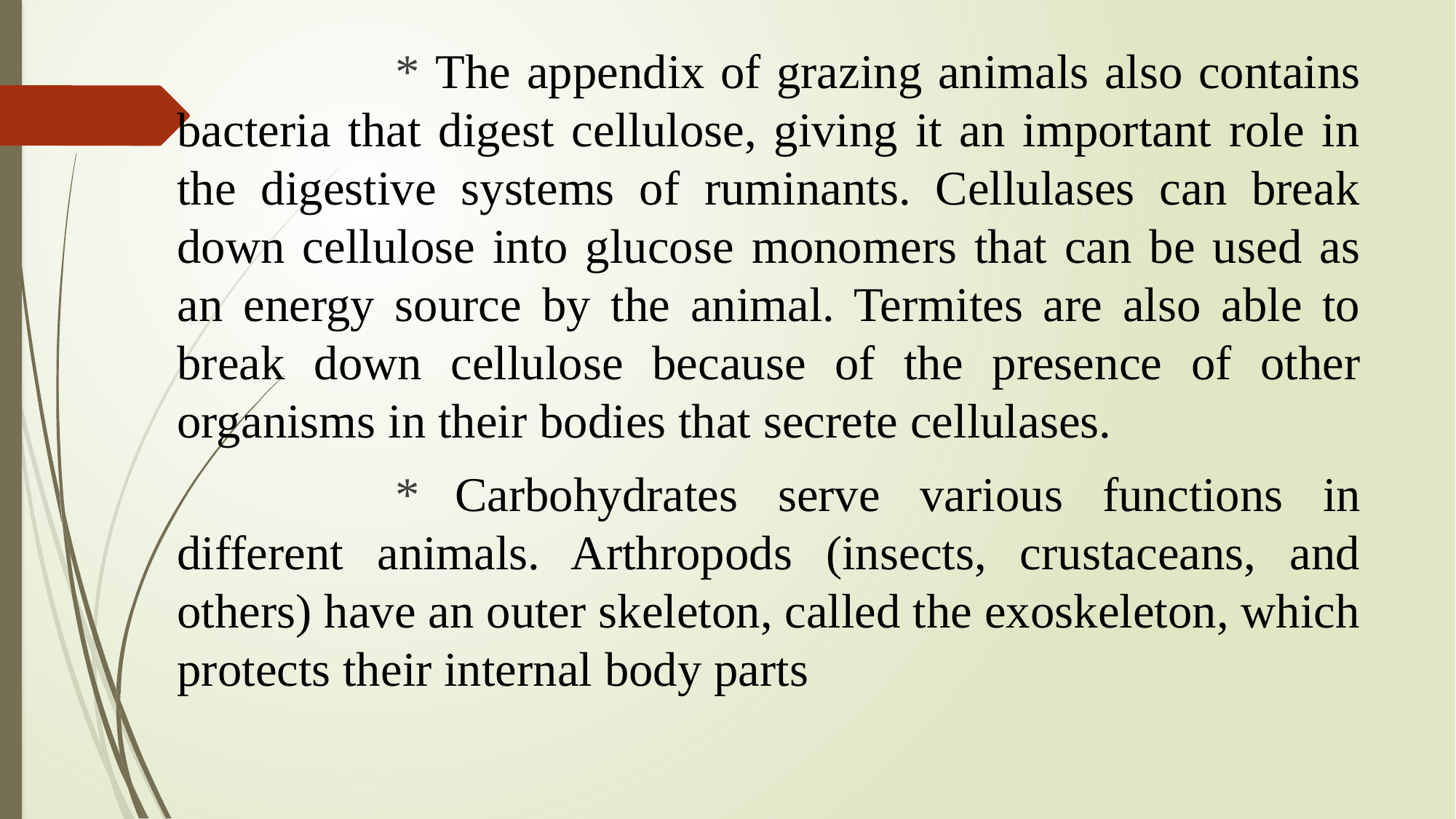

* The appendix of grazing animals also contains bacteria that digest cellulose, giving it an important role in the digestive systems of ruminants. Cellulases can break down cellulose into glucose monomers that can be used as an energy source by the animal. Termites are also able to break down cellulose because of the presence of other organisms in their bodies that secrete cellulases.
		* Carbohydrates serve various functions in different animals. Arthropods (insects, crustaceans, and others) have an outer skeleton, called the exoskeleton, which protects their internal body parts